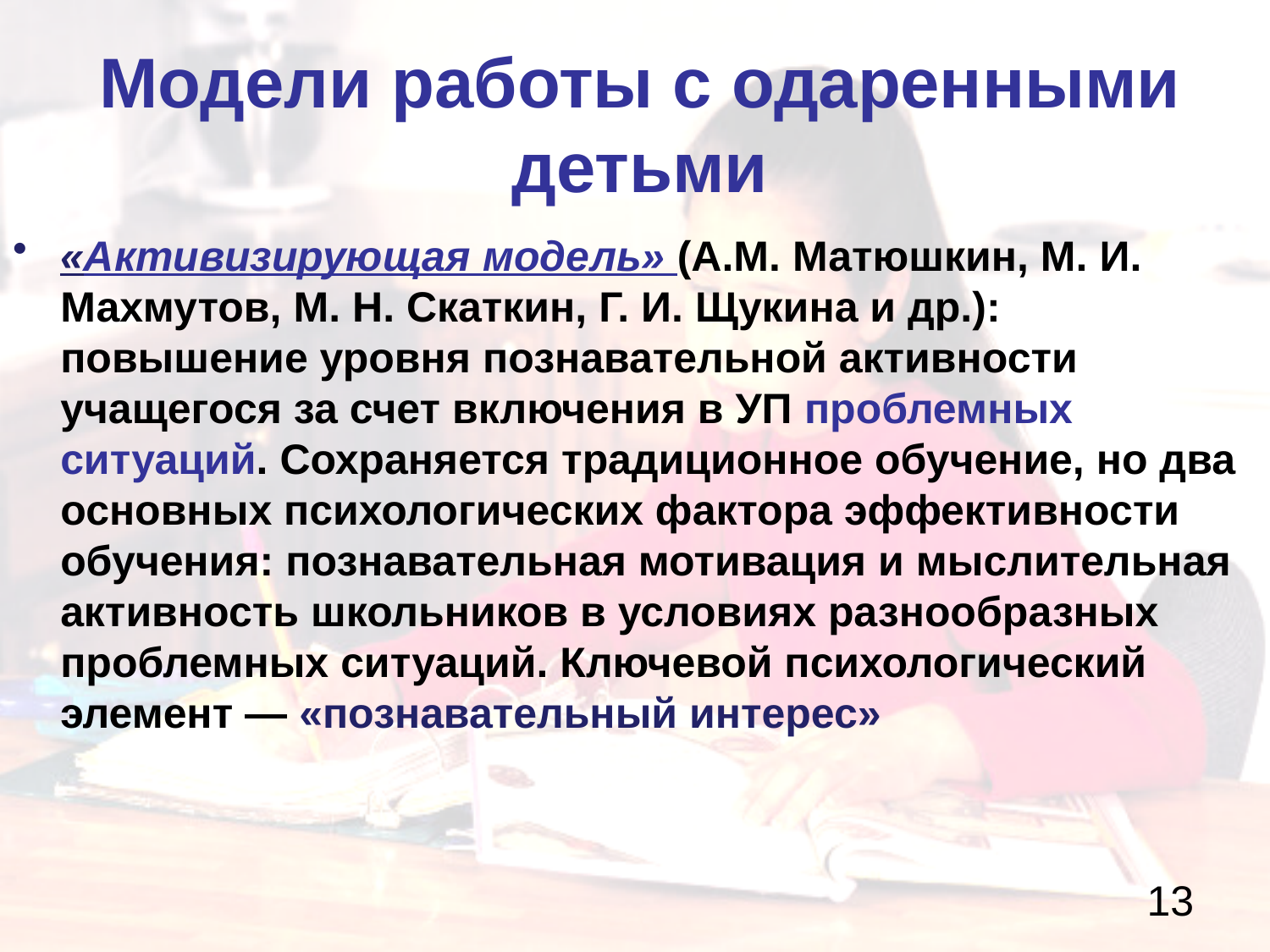

# Модели работы с одаренными детьми
«Активизирующая модель» (А.М. Матюшкин, М. И. Махмутов, М. Н. Скаткин, Г. И. Щукина и др.): повышение уровня познавательной активности учащегося за счет включения в УП проблемных ситуаций. Сохраняется традиционное обучение, но два основных психологических фактора эффективности обучения: познавательная мотивация и мыслительная активность школьников в условиях разнообразных проблемных ситуаций. Ключевой психологический элемент — «познавательный интерес»

13